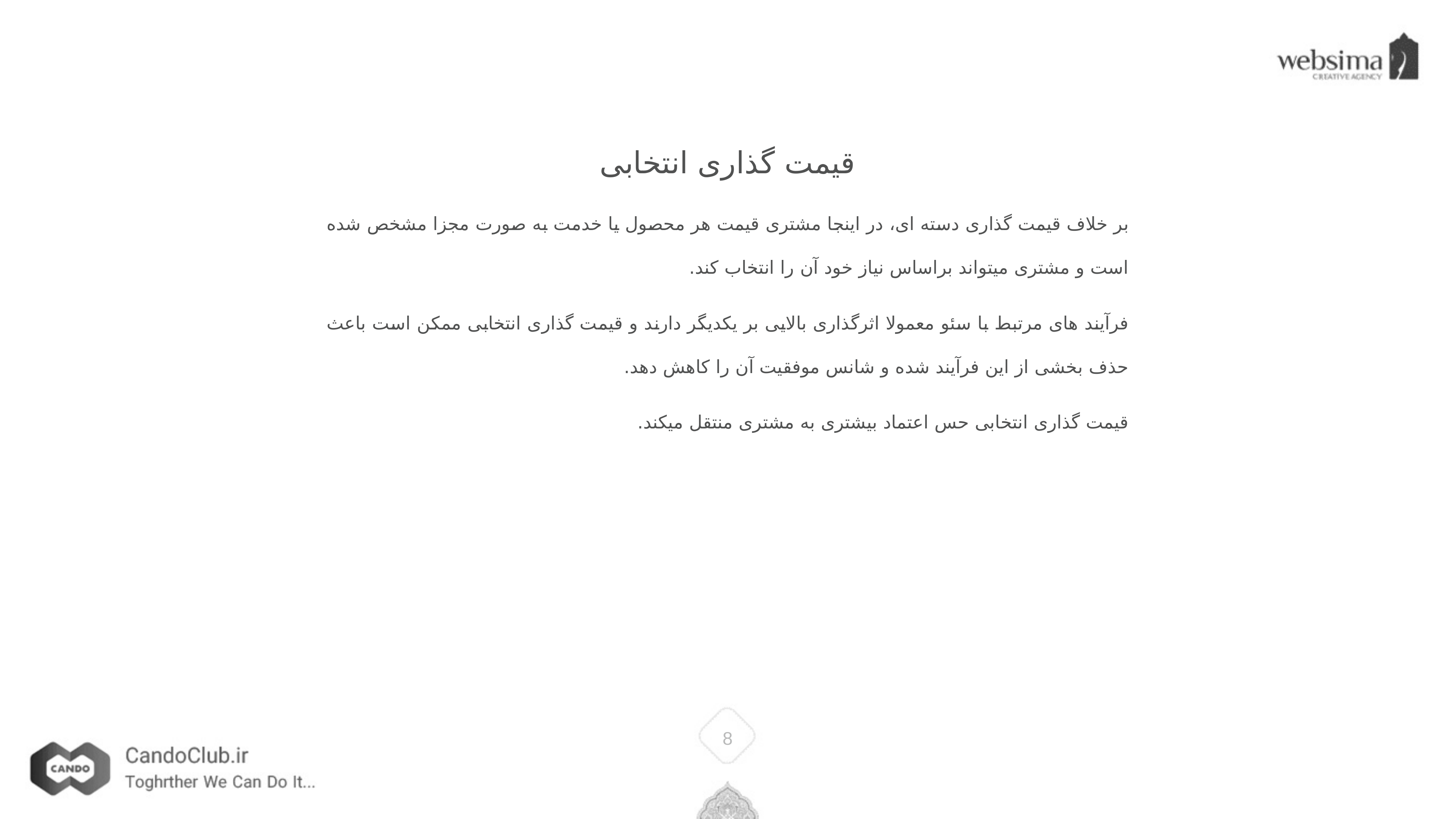

قیمت گذاری انتخابی
بر خلاف قیمت گذاری دسته ای، در اینجا مشتری قیمت هر محصول یا خدمت به صورت مجزا مشخص شده است و مشتری میتواند براساس نیاز خود آن را انتخاب کند.
فرآیند های مرتبط با سئو معمولا اثرگذاری بالایی بر یکدیگر دارند و قیمت گذاری انتخابی ممکن است باعث حذف بخشی از این فرآیند شده و شانس موفقیت آن را کاهش دهد.
قیمت گذاری انتخابی حس اعتماد بیشتری به مشتری منتقل میکند.
8